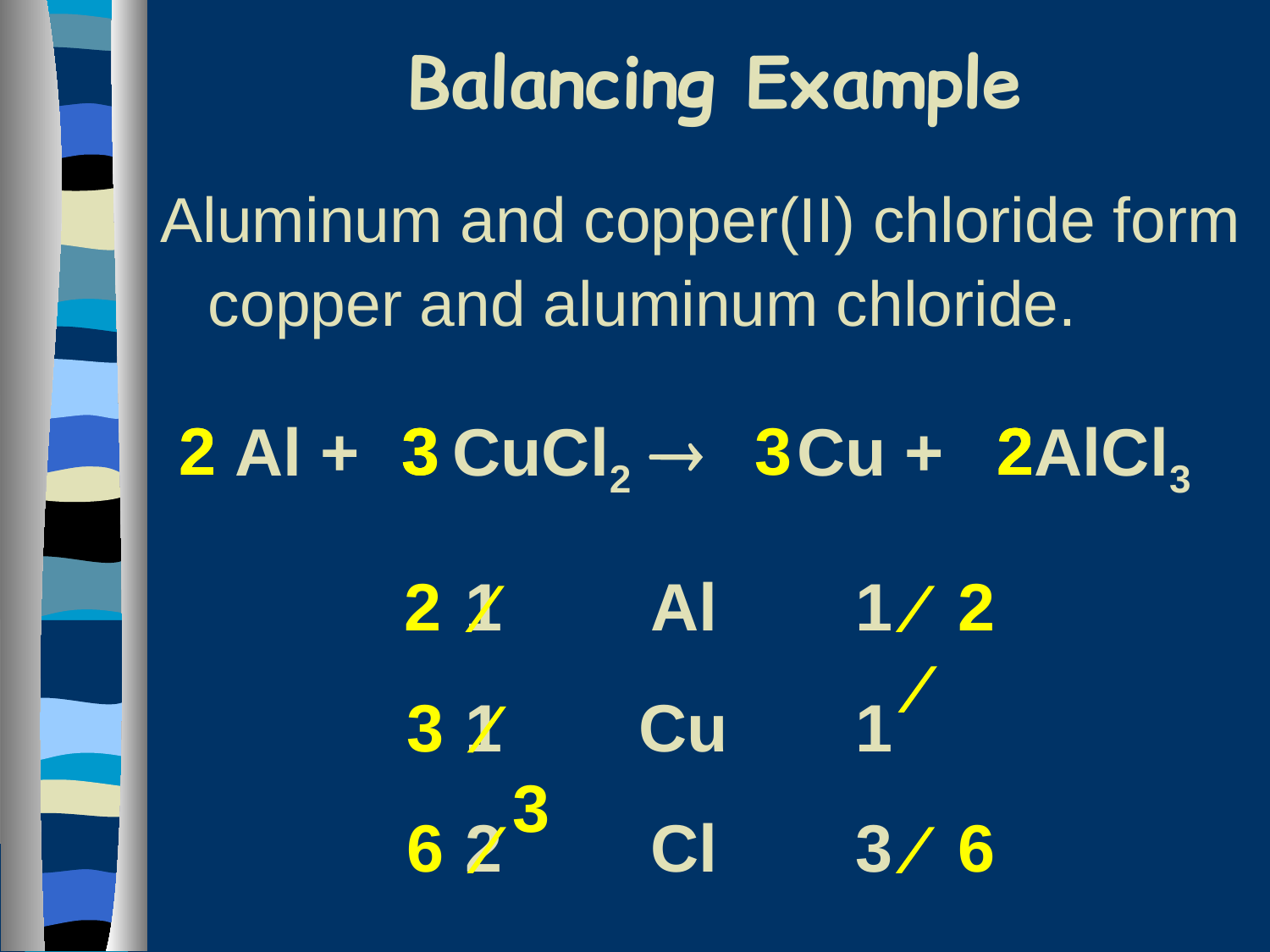

# Balancing Example
Aluminum and copper(II) chloride form copper and aluminum chloride.
    Al +     CuCl2 →     Cu +     AlCl3
Al
Cu
Cl
 2          3                 3           2
             3                              2
 2          3                              2
2  ⁄
				    ⁄  2
3  ⁄
6  ⁄ 			    ⁄  6

				 ⁄  3

1                   1
1                   1
2                   3